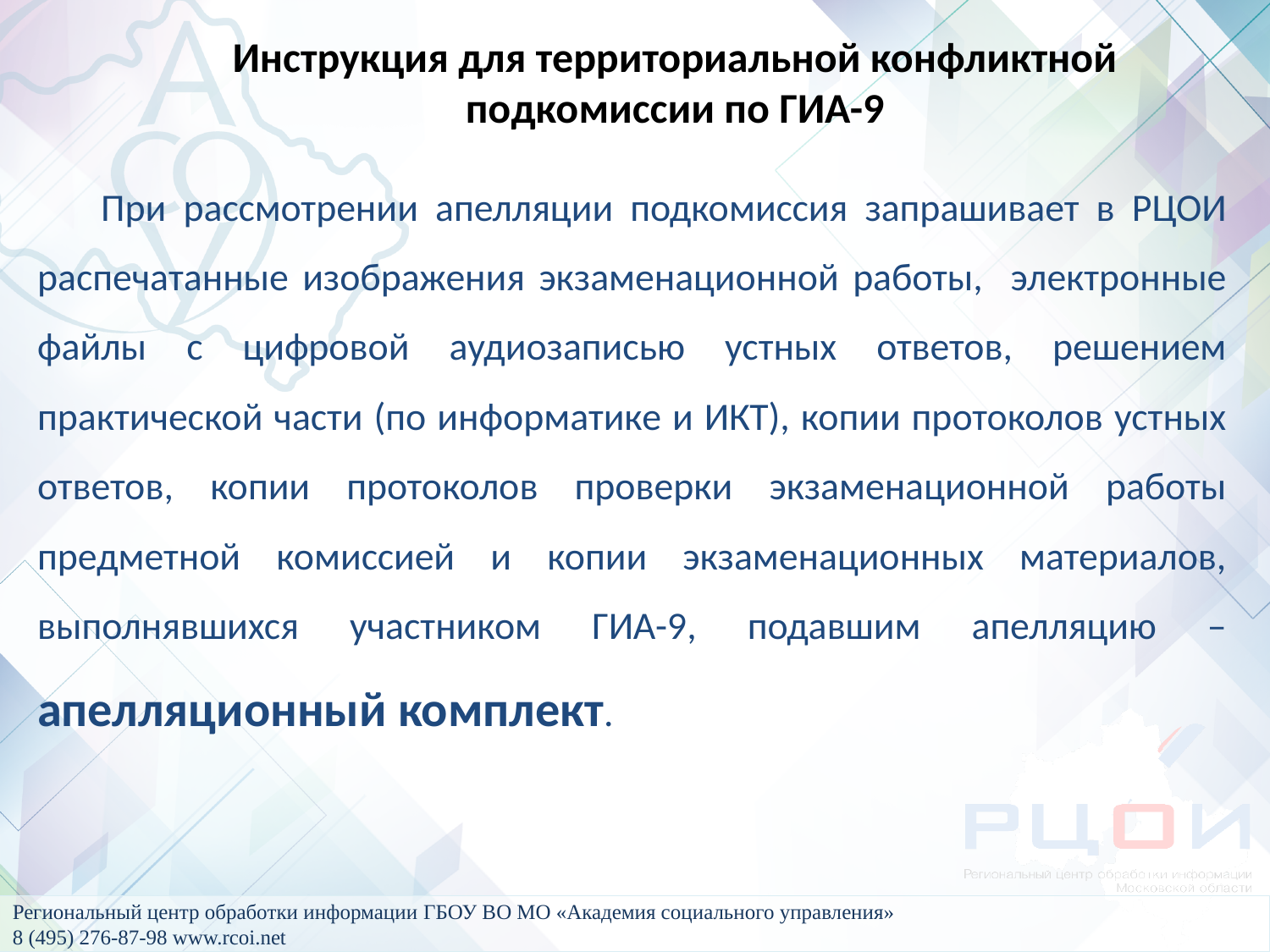

Инструкция для территориальной конфликтной подкомиссии по ГИА-9
При рассмотрении апелляции подкомиссия запрашивает в РЦОИ распечатанные изображения экзаменационной работы,  электронные файлы с цифровой аудиозаписью устных ответов, решением практической части (по информатике и ИКТ), копии протоколов устных ответов, копии протоколов проверки экзаменационной работы предметной комиссией и копии экзаменационных материалов, выполнявшихся участником ГИА-9, подавшим апелляцию – апелляционный комплект.